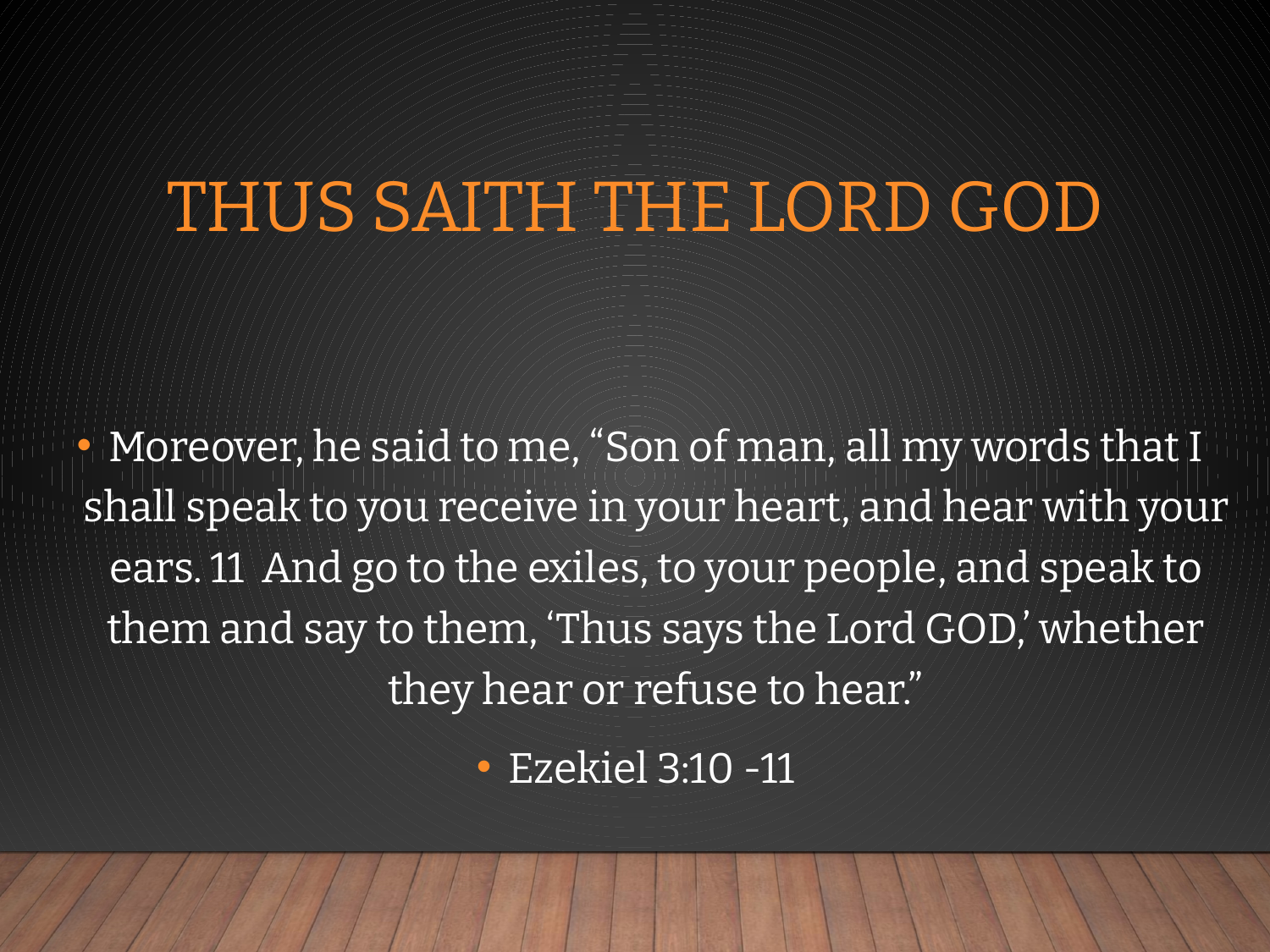

# Thus saith the Lord God
Moreover, he said to me, “Son of man, all my words that I shall speak to you receive in your heart, and hear with your ears. 11  And go to the exiles, to your people, and speak to them and say to them, ‘Thus says the Lord GOD,’ whether they hear or refuse to hear.”
Ezekiel 3:10 -11